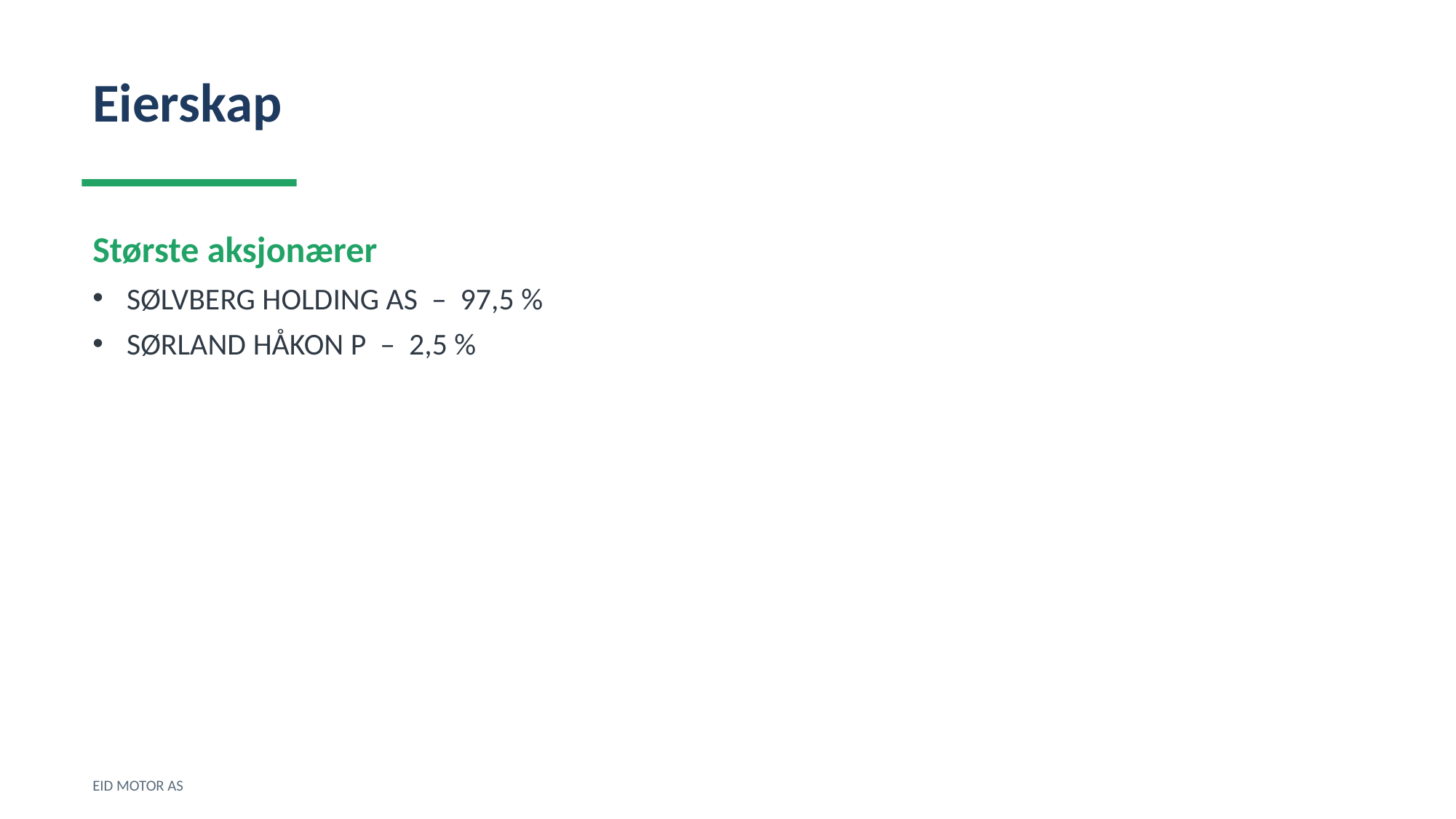

Eierskap

Største aksjonærer
SØLVBERG HOLDING AS  –  97,5 %
SØRLAND HÅKON P  –  2,5 %
EID MOTOR AS